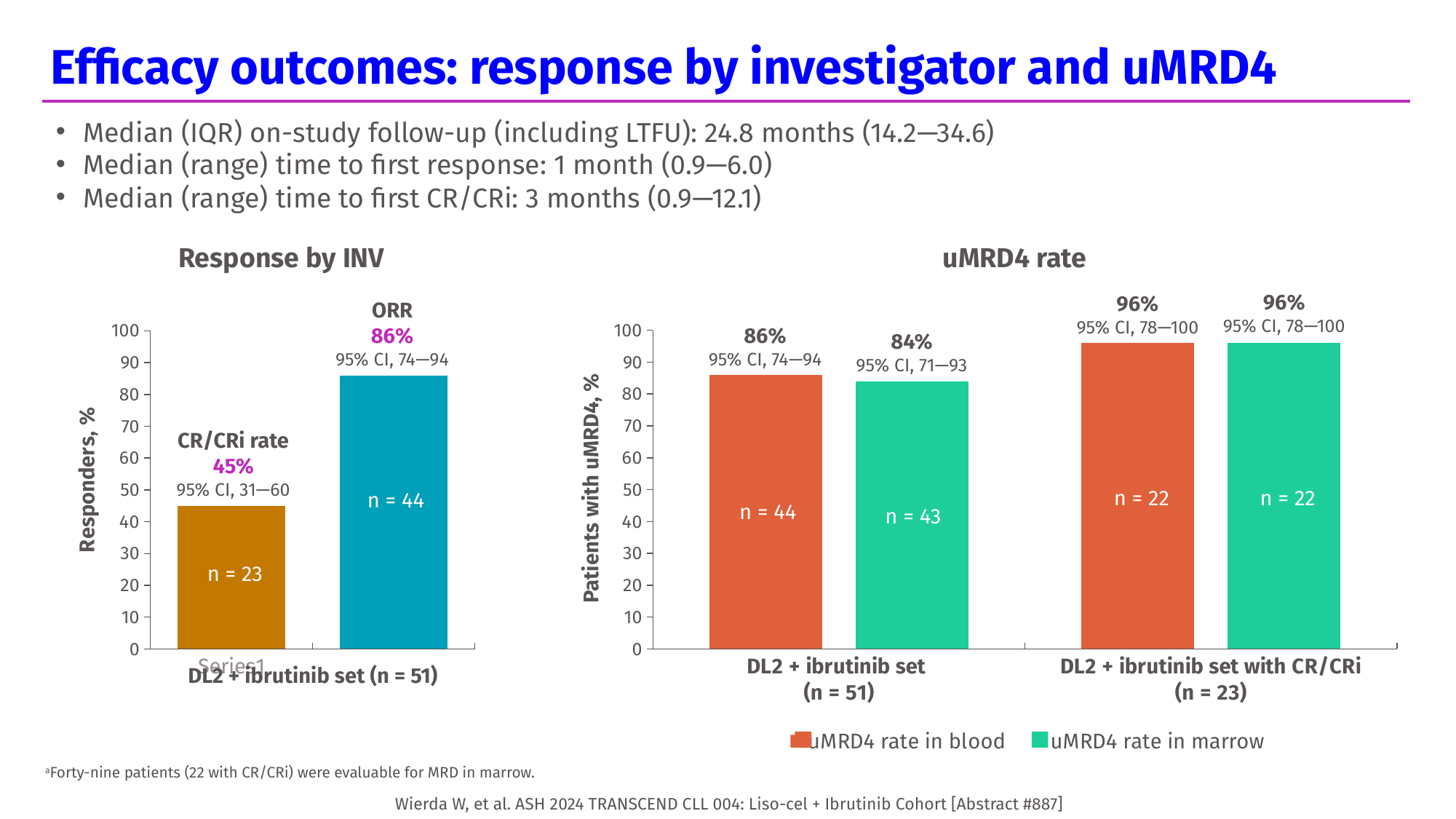

# Efficacy outcomes: response by investigator and uMRD4
Median (IQR) on-study follow-up (including LTFU): 24.8 months (14.2—34.6)
Median (range) time to first response: 1 month (0.9—6.0)
Median (range) time to first CR/CRi: 3 months (0.9—12.1)
Response by INV
uMRD4 rate

### Chart

| Category | uMRD4 rate in blood | uMRD4 rate in marrow |
|---|---|---|
| DL2 + ibrutinib set
(n = 51) | 86.0 | 84.0 |
| DL2 + ibrutinib set with CR/CRi
(n = 23) | 96.0 | 96.0 |
96%
95% CI, 78—100
96%
95% CI, 78—100
ORR
86%
95% CI, 74—94

### Chart

| Category | Series 1 |
|---|---|
|  | 45.0 |
|  | 86.0 |
CR/CRi rate 45%
95% CI, 31—60
n = 44
n = 23
86%
95% CI, 74—94
84%
95% CI, 71—93
Patients with uMRD4, %
n = 22
n = 22
n = 44
n = 22
n = 22
n = 43
n = 44
n = 43
n = 4
n = 4
n = 3
n = 3
DL2 + ibrutinib set (n = 51)

aForty-nine patients (22 with CR/CRi) were evaluable for MRD in marrow.
Wierda W, et al. ASH 2024 TRANSCEND CLL 004: Liso-cel + Ibrutinib Cohort [Abstract #887]